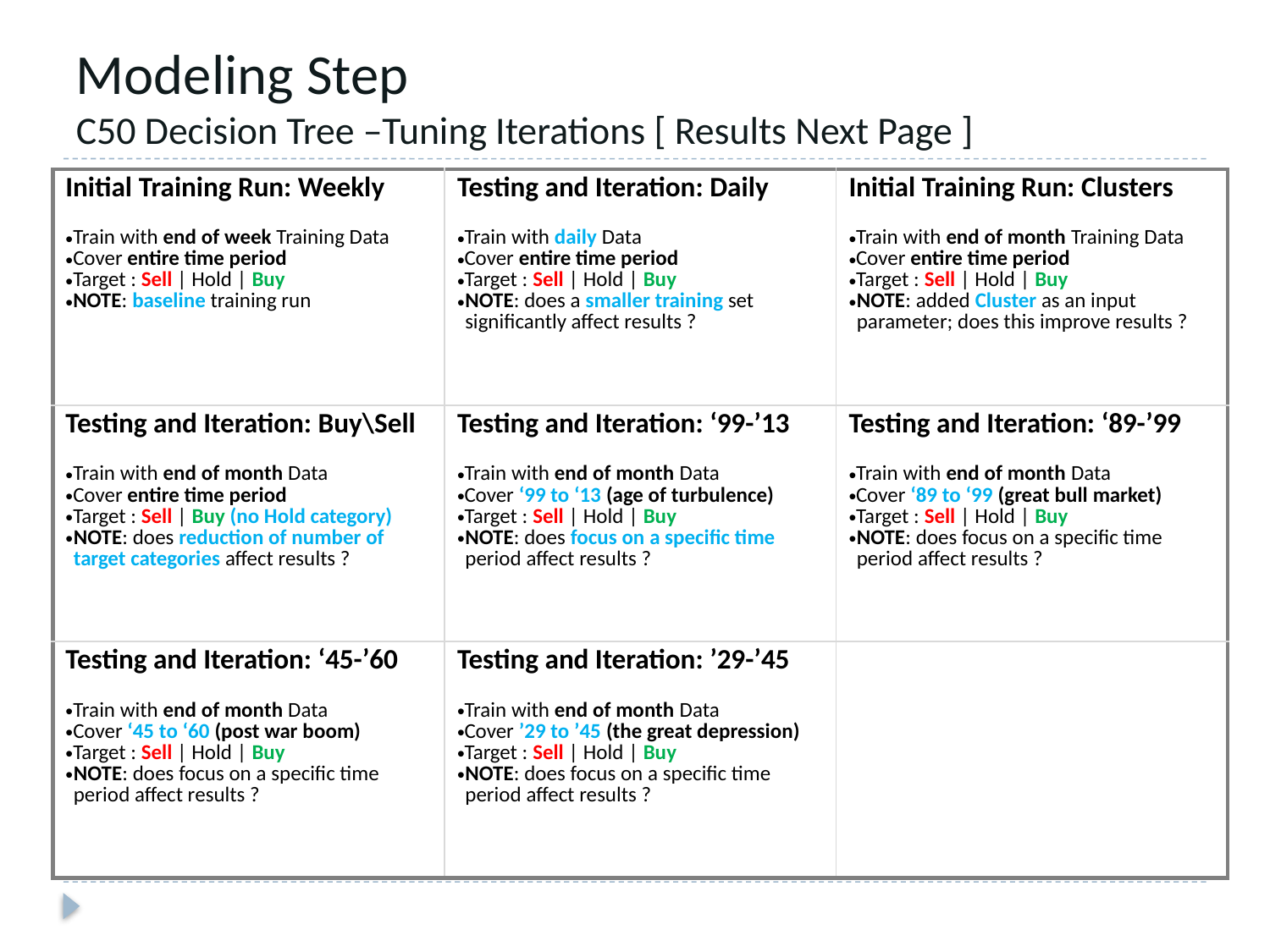

# Modeling Step C50 Decision Tree –Tuning Iterations [ Results Next Page ]
| Initial Training Run: Weekly Train with end of week Training Data Cover entire time period Target : Sell | Hold | Buy NOTE: baseline training run | Testing and Iteration: Daily Train with daily Data Cover entire time period Target : Sell | Hold | Buy NOTE: does a smaller training set significantly affect results ? | Initial Training Run: Clusters Train with end of month Training Data Cover entire time period Target : Sell | Hold | Buy NOTE: added Cluster as an input parameter; does this improve results ? |
| --- | --- | --- |
| Testing and Iteration: Buy\Sell Train with end of month Data Cover entire time period Target : Sell | Buy (no Hold category) NOTE: does reduction of number of target categories affect results ? | Testing and Iteration: ‘99-’13 Train with end of month Data Cover ‘99 to ‘13 (age of turbulence) Target : Sell | Hold | Buy NOTE: does focus on a specific time period affect results ? | Testing and Iteration: ‘89-’99 Train with end of month Data Cover ‘89 to ‘99 (great bull market) Target : Sell | Hold | Buy NOTE: does focus on a specific time period affect results ? |
| Testing and Iteration: ‘45-’60 Train with end of month Data Cover ‘45 to ‘60 (post war boom) Target : Sell | Hold | Buy NOTE: does focus on a specific time period affect results ? | Testing and Iteration: ’29-’45 Train with end of month Data Cover ’29 to ’45 (the great depression) Target : Sell | Hold | Buy NOTE: does focus on a specific time period affect results ? |  |